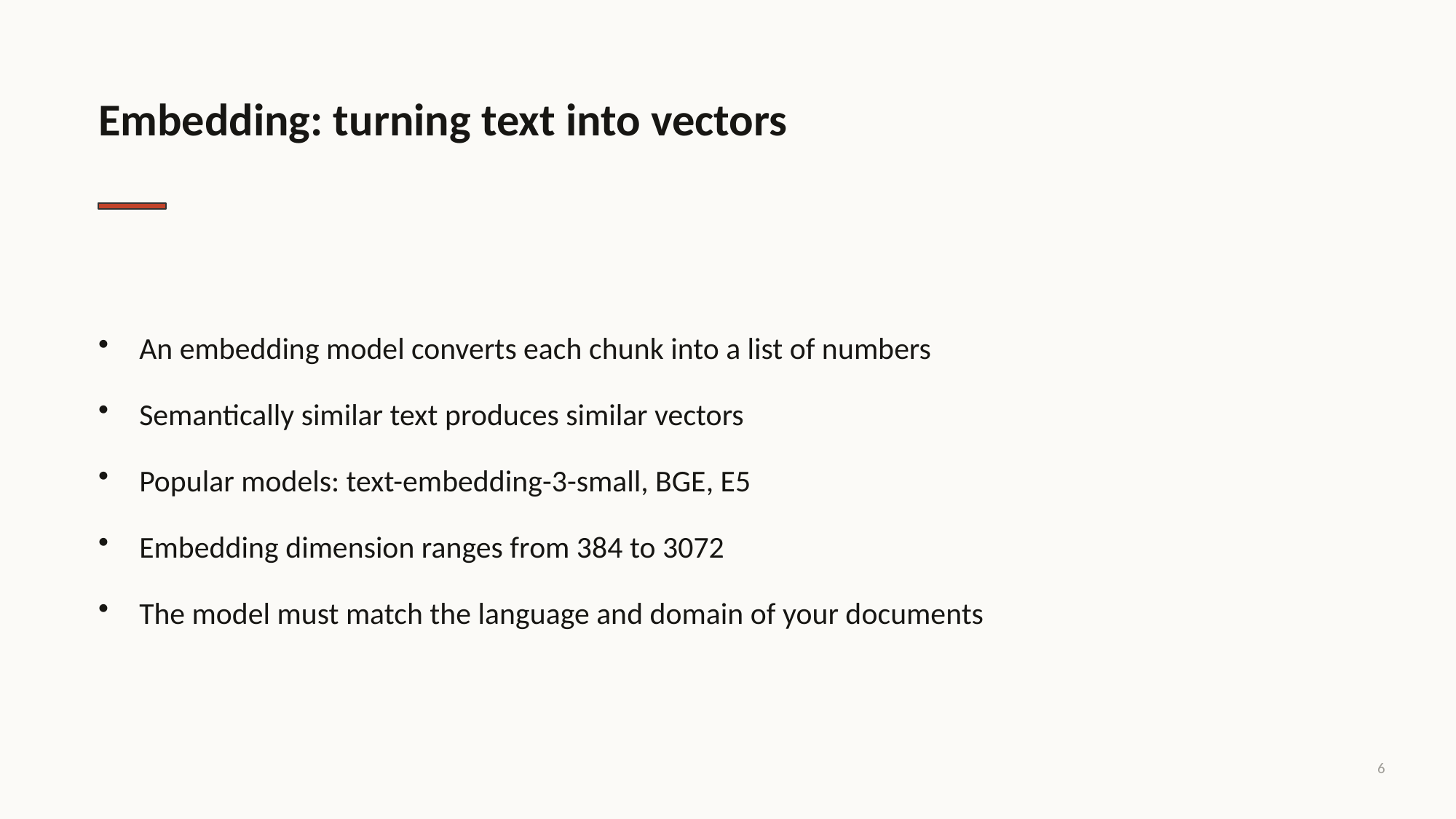

Embedding: turning text into vectors

An embedding model converts each chunk into a list of numbers
Semantically similar text produces similar vectors
Popular models: text-embedding-3-small, BGE, E5
Embedding dimension ranges from 384 to 3072
The model must match the language and domain of your documents
6